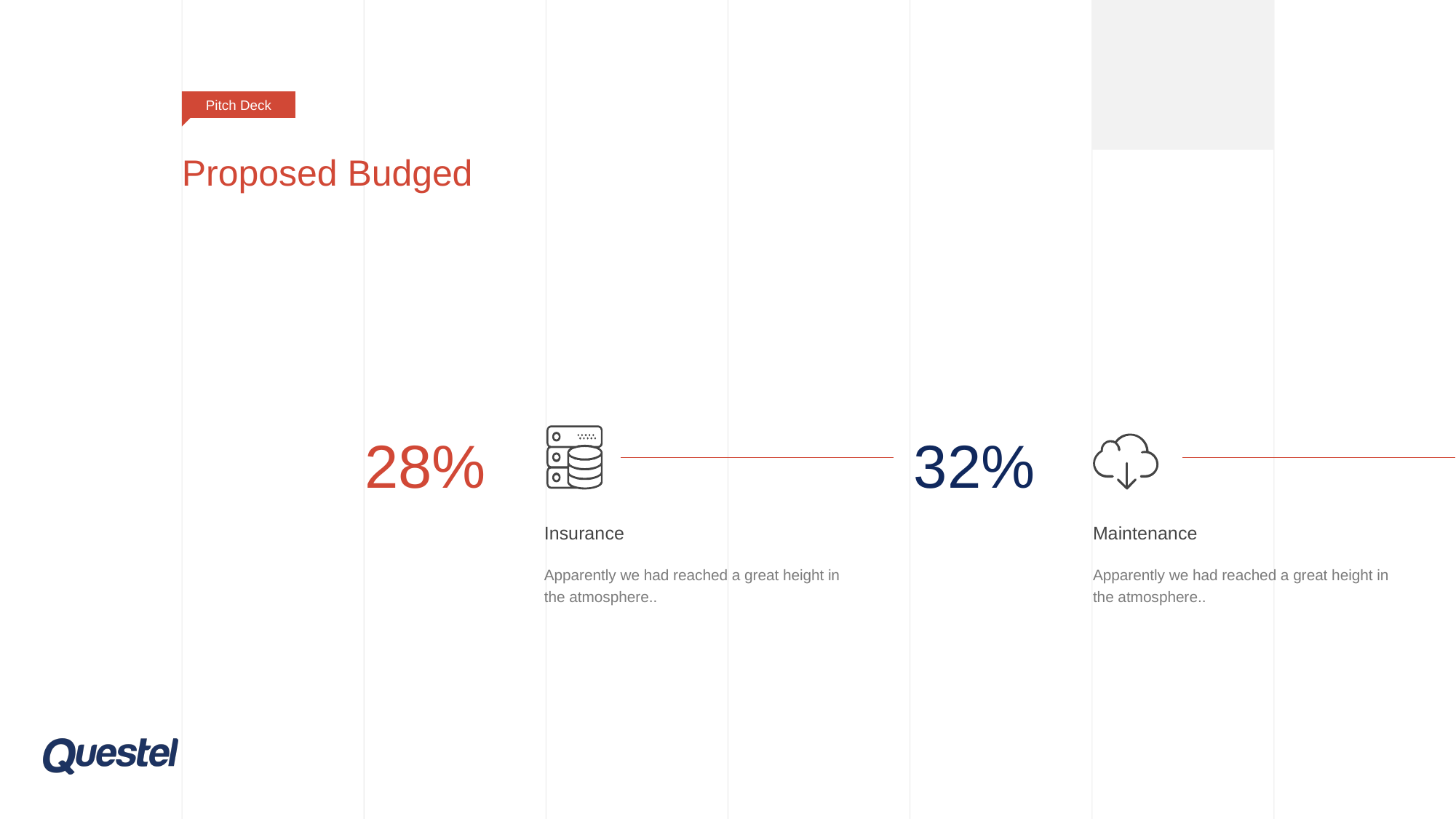

Pitch Deck

# Proposed Budged
28%
32%

Insurance
Apparently we had reached a great height in the atmosphere..
Maintenance
Apparently we had reached a great height in the atmosphere..